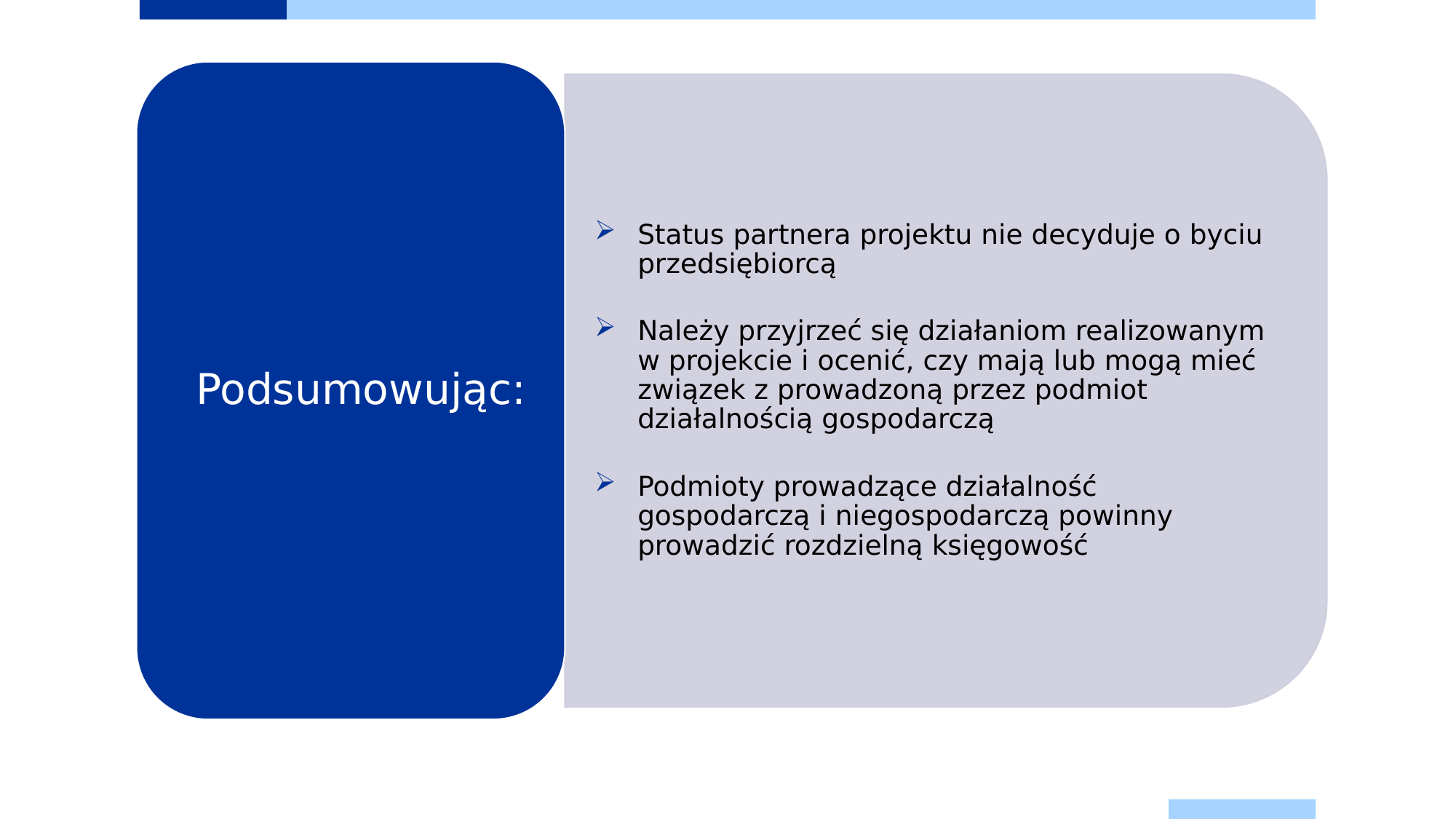

Status partnera projektu nie decyduje o byciu przedsiębiorcą

Należy przyjrzeć się działaniom realizowanym w projekcie i ocenić, czy mają lub mogą mieć związek z prowadzoną przez podmiot działalnością gospodarczą

Podmioty prowadzące działalność gospodarczą i niegospodarczą powinny prowadzić rozdzielną księgowość
Podsumowując: